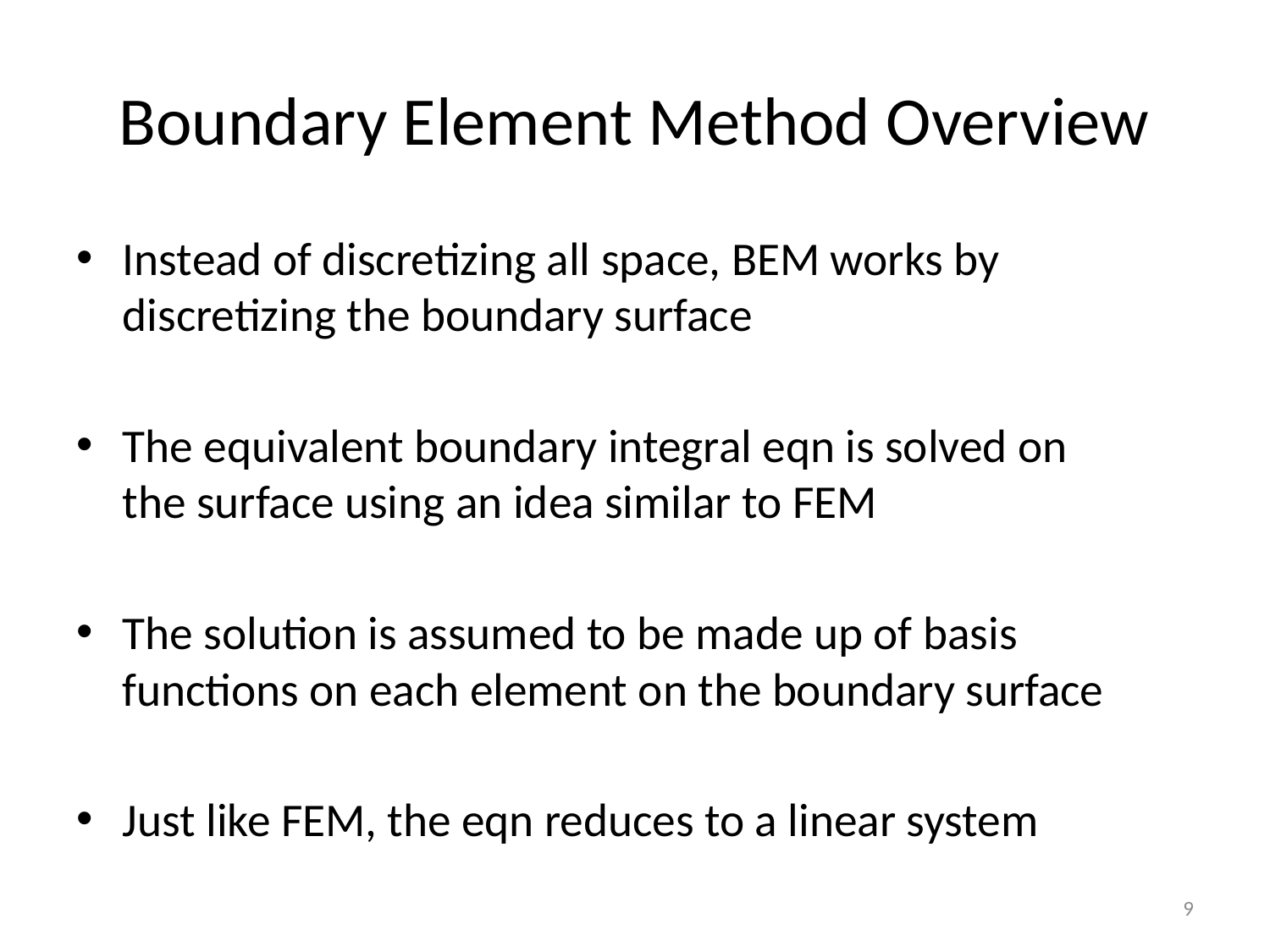

# Boundary Element Method Overview
Instead of discretizing all space, BEM works by discretizing the boundary surface

The equivalent boundary integral eqn is solved on the surface using an idea similar to FEM

The solution is assumed to be made up of basis functions on each element on the boundary surface

Just like FEM, the eqn reduces to a linear system

9